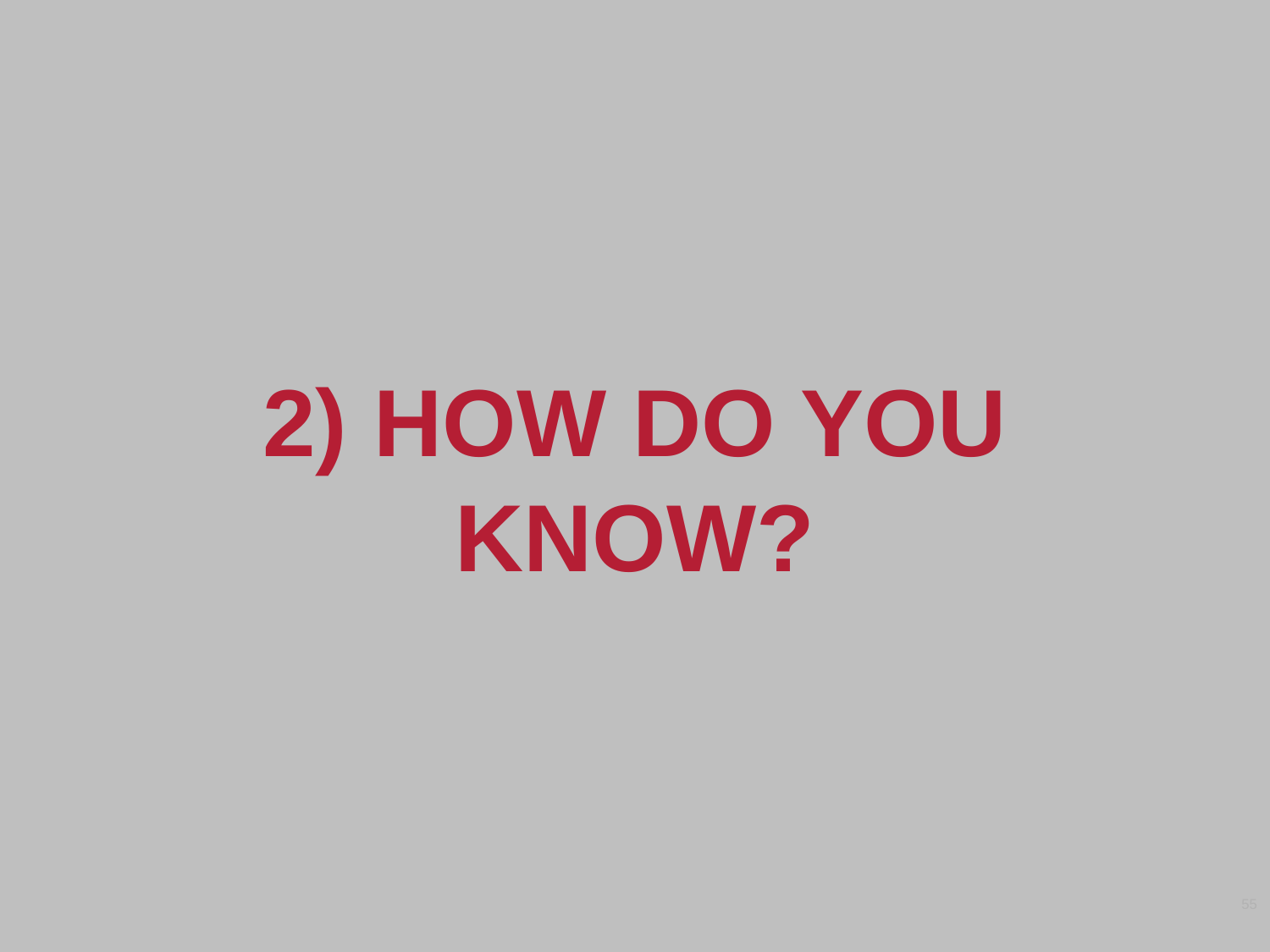

# 2) HOW DO YOU KNOW?
55